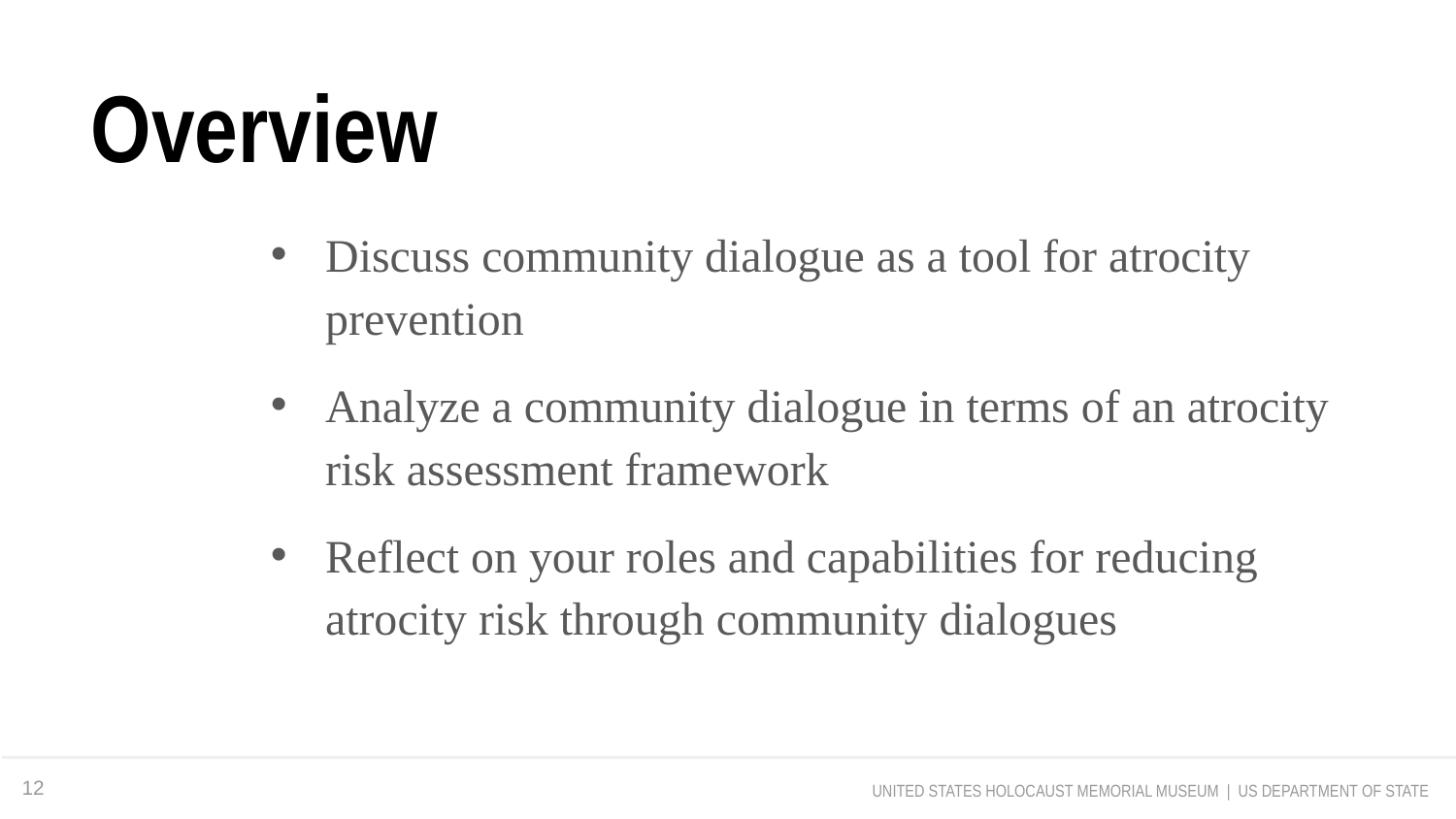

Overview
Discuss community dialogue as a tool for atrocity prevention
Analyze a community dialogue in terms of an atrocity risk assessment framework
Reflect on your roles and capabilities for reducing atrocity risk through community dialogues
12